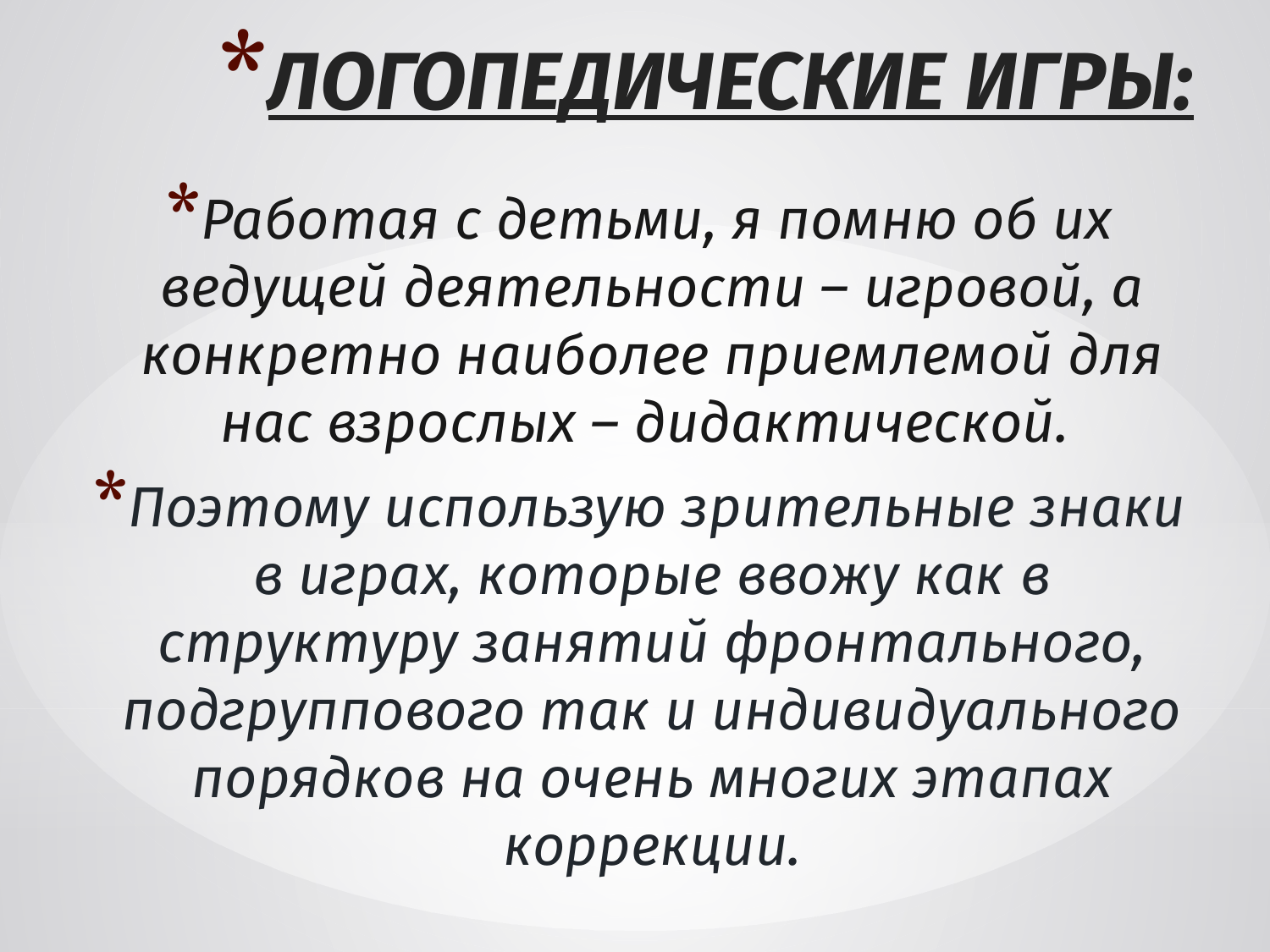

# Логопедические игры:
Работая с детьми, я помню об их ведущей деятельности – игровой, а конкретно наиболее приемлемой для нас взрослых – дидактической.
Поэтому использую зрительные знаки в играх, которые ввожу как в структуру занятий фронтального, подгруппового так и индивидуального порядков на очень многих этапах коррекции.